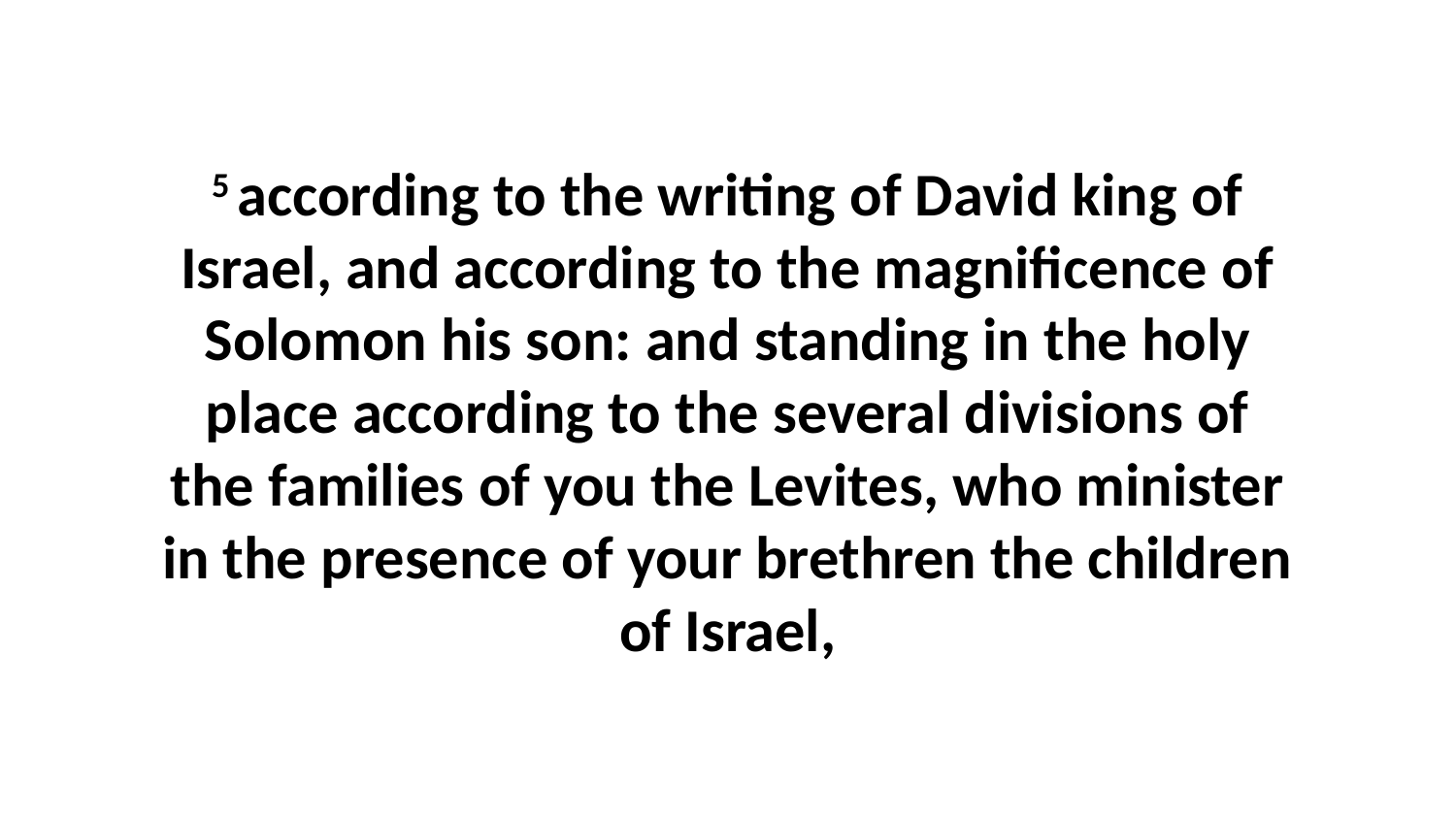

5 according to the writing of David king of Israel, and according to the magnificence of Solomon his son: and standing in the holy place according to the several divisions of the families of you the Levites, who minister in the presence of your brethren the children of Israel,